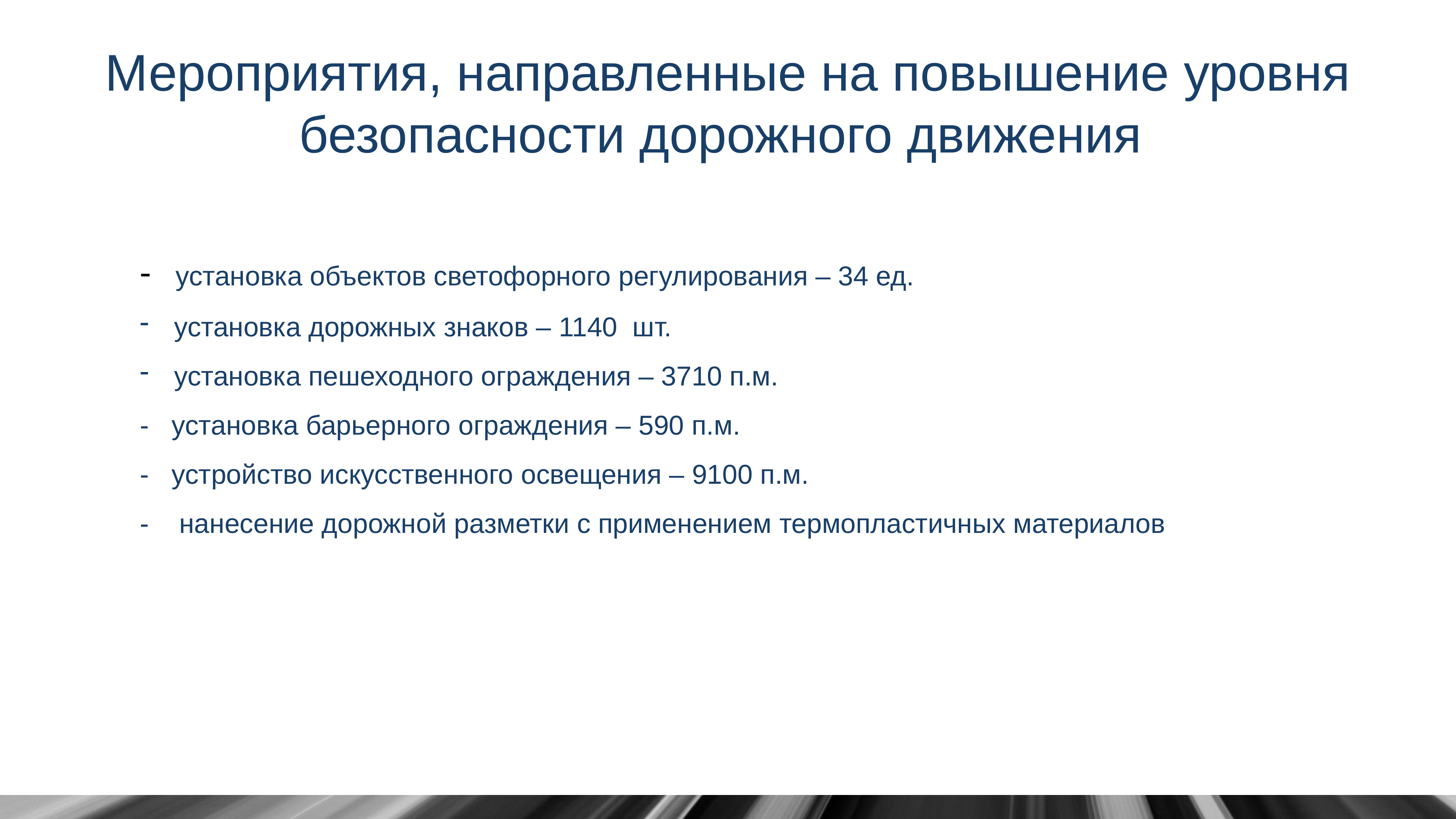

# Мероприятия, направленные на повышение уровня безопасности дорожного движения
-   установка объектов светофорного регулирования – 34 ед.
установка дорожных знаков – 1140  шт.
установка пешеходного ограждения – 3710 п.м.
-   установка барьерного ограждения – 590 п.м.
-   устройство искусственного освещения – 9100 п.м.
-    нанесение дорожной разметки с применением термопластичных материалов